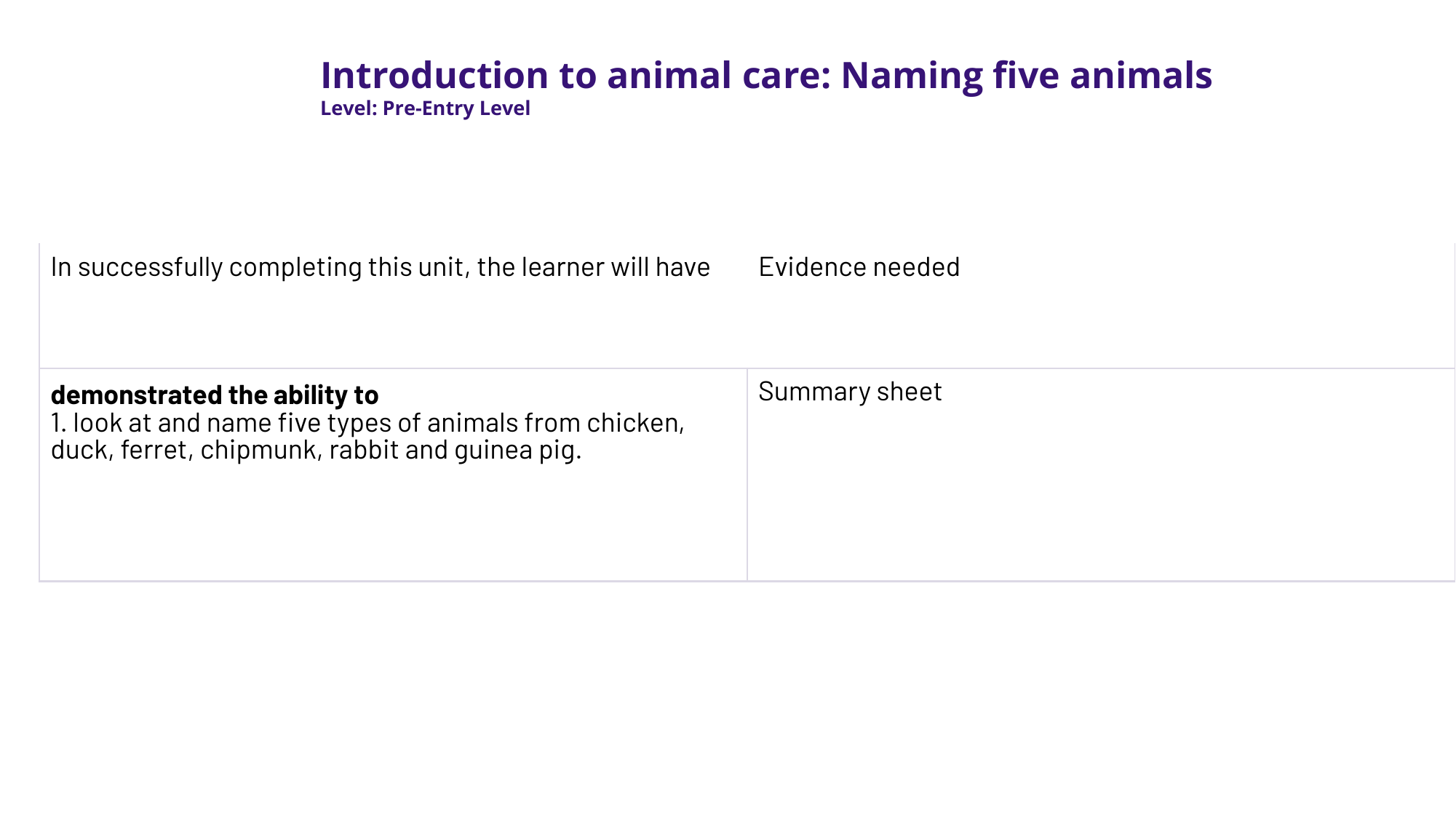

Introduction to animal care: Naming five animals
Level: Pre-Entry Level

| In successfully completing this unit, the learner will have | Evidence needed |
| --- | --- |
| demonstrated the ability to 1. look at and name five types of animals from chicken, duck, ferret, chipmunk, rabbit and guinea pig. | Summary sheet |